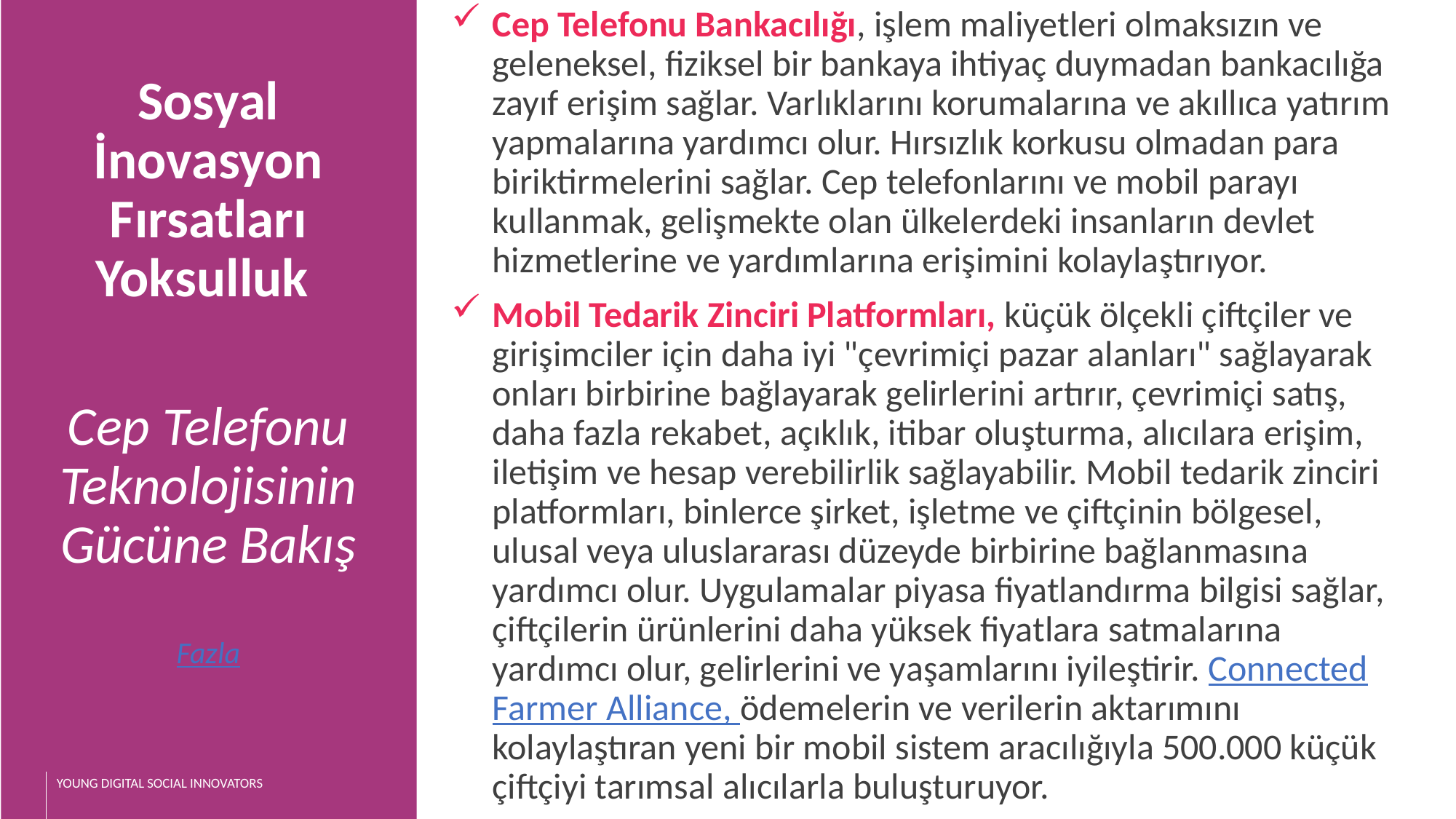

Cep Telefonu Bankacılığı, işlem maliyetleri olmaksızın ve geleneksel, fiziksel bir bankaya ihtiyaç duymadan bankacılığa zayıf erişim sağlar. Varlıklarını korumalarına ve akıllıca yatırım yapmalarına yardımcı olur. Hırsızlık korkusu olmadan para biriktirmelerini sağlar. Cep telefonlarını ve mobil parayı kullanmak, gelişmekte olan ülkelerdeki insanların devlet hizmetlerine ve yardımlarına erişimini kolaylaştırıyor.
Mobil Tedarik Zinciri Platformları, küçük ölçekli çiftçiler ve girişimciler için daha iyi "çevrimiçi pazar alanları" sağlayarak onları birbirine bağlayarak gelirlerini artırır, çevrimiçi satış, daha fazla rekabet, açıklık, itibar oluşturma, alıcılara erişim, iletişim ve hesap verebilirlik sağlayabilir. Mobil tedarik zinciri platformları, binlerce şirket, işletme ve çiftçinin bölgesel, ulusal veya uluslararası düzeyde birbirine bağlanmasına yardımcı olur. Uygulamalar piyasa fiyatlandırma bilgisi sağlar, çiftçilerin ürünlerini daha yüksek fiyatlara satmalarına yardımcı olur, gelirlerini ve yaşamlarını iyileştirir. Connected Farmer Alliance, ödemelerin ve verilerin aktarımını kolaylaştıran yeni bir mobil sistem aracılığıyla 500.000 küçük çiftçiyi tarımsal alıcılarla buluşturuyor.

Sosyal İnovasyon Fırsatları
Yoksulluk

Cep Telefonu Teknolojisinin Gücüne Bakış

Fazla